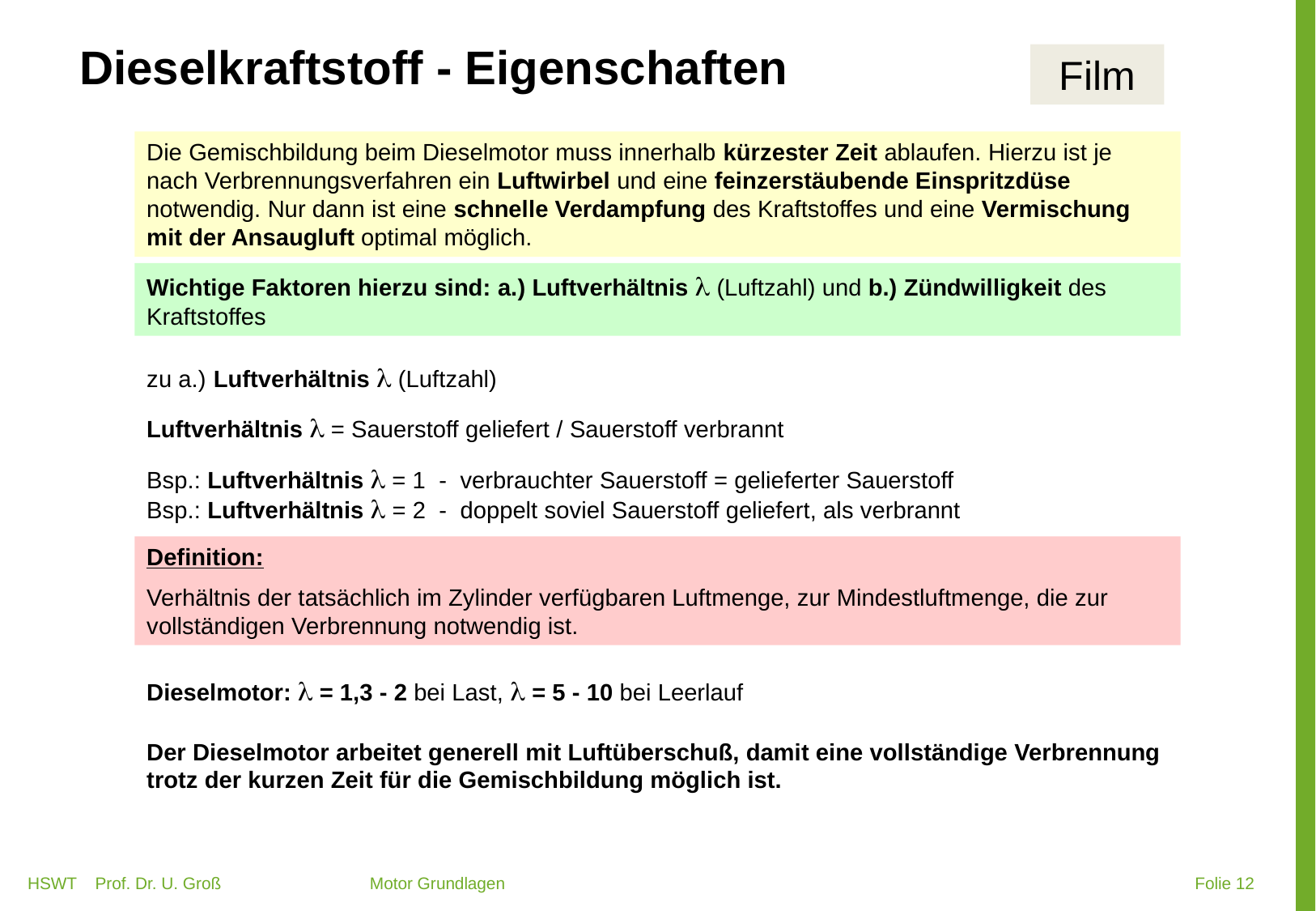

# Dieselkraftstoff - Eigenschaften
Film
Die Gemischbildung beim Dieselmotor muss innerhalb kürzester Zeit ablaufen. Hierzu ist je nach Verbrennungsverfahren ein Luftwirbel und eine feinzerstäubende Einspritzdüse notwendig. Nur dann ist eine schnelle Verdampfung des Kraftstoffes und eine Vermischung mit der Ansaugluft optimal möglich.
Wichtige Faktoren hierzu sind: a.) Luftverhältnis λ (Luftzahl) und b.) Zündwilligkeit des Kraftstoffes
zu a.) Luftverhältnis λ (Luftzahl)
Luftverhältnis λ = Sauerstoff geliefert / Sauerstoff verbrannt
Bsp.: Luftverhältnis λ = 1  -  verbrauchter Sauerstoff = gelieferter Sauerstoff
Bsp.: Luftverhältnis λ = 2  -  doppelt soviel Sauerstoff geliefert, als verbrannt
Definition:
Verhältnis der tatsächlich im Zylinder verfügbaren Luftmenge, zur Mindestluftmenge, die zur vollständigen Verbrennung notwendig ist.
Dieselmotor: λ = 1,3 - 2 bei Last, λ = 5 - 10 bei Leerlauf
Der Dieselmotor arbeitet generell mit Luftüberschuß, damit eine vollständige Verbrennung trotz der kurzen Zeit für die Gemischbildung möglich ist.
HSWT    Prof. Dr. U. Groß                                Motor Grundlagen
 Folie 12